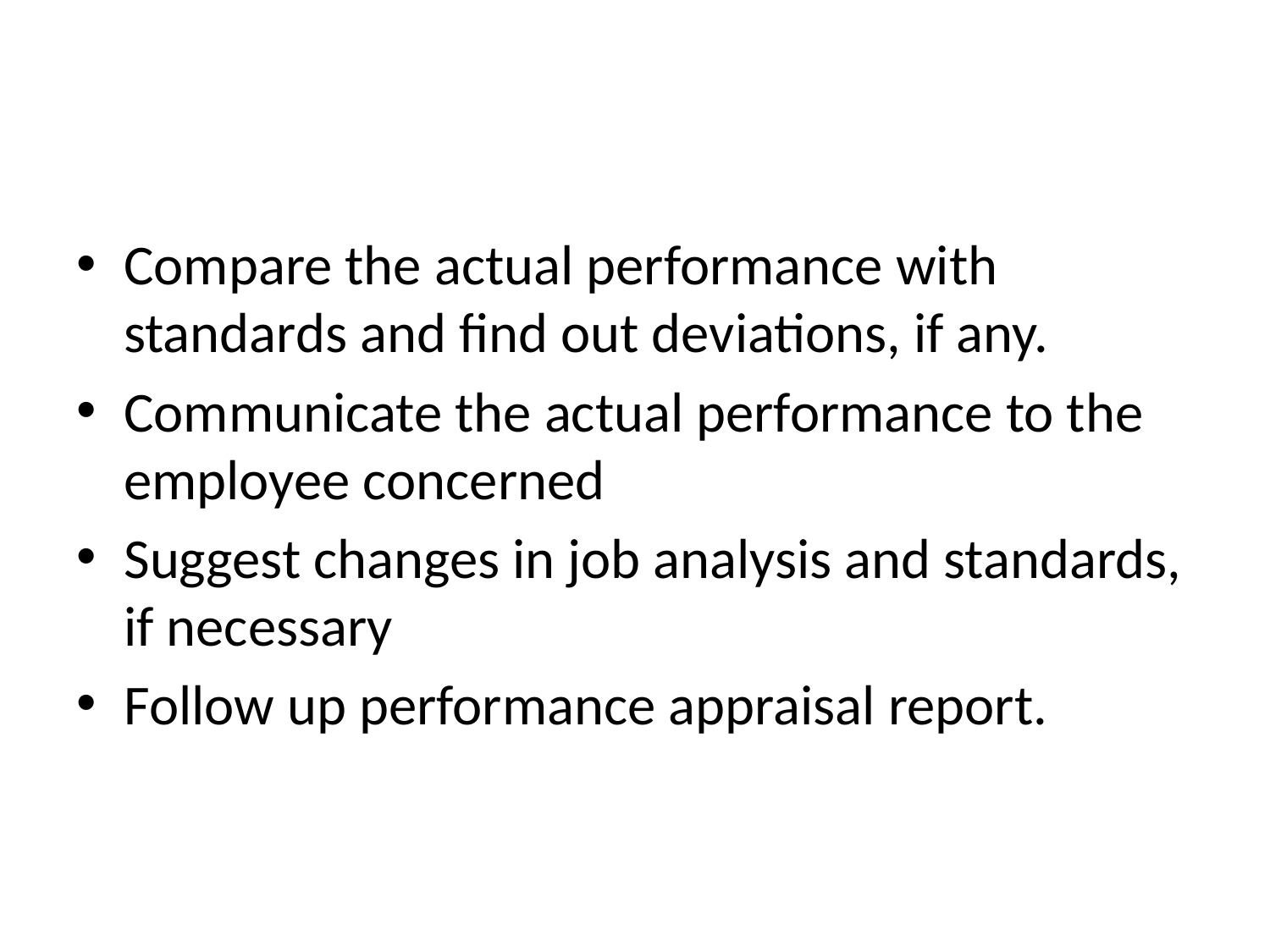

#
Compare the actual performance with standards and find out deviations, if any.
Communicate the actual performance to the employee concerned
Suggest changes in job analysis and standards, if necessary
Follow up performance appraisal report.